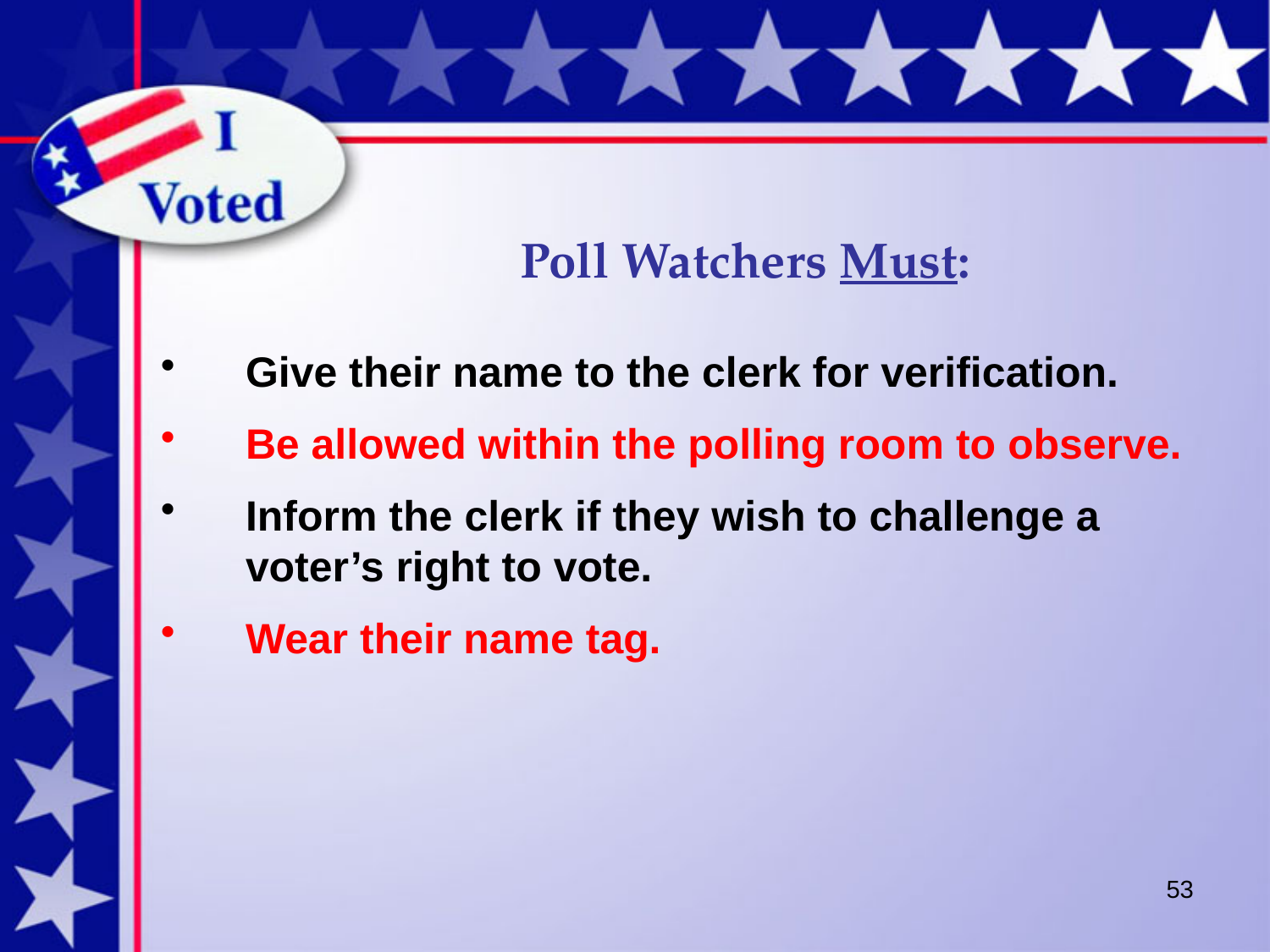

Poll Watchers Must:
Give their name to the clerk for verification.
Be allowed within the polling room to observe.
Inform the clerk if they wish to challenge a voter’s right to vote.
Wear their name tag.
53